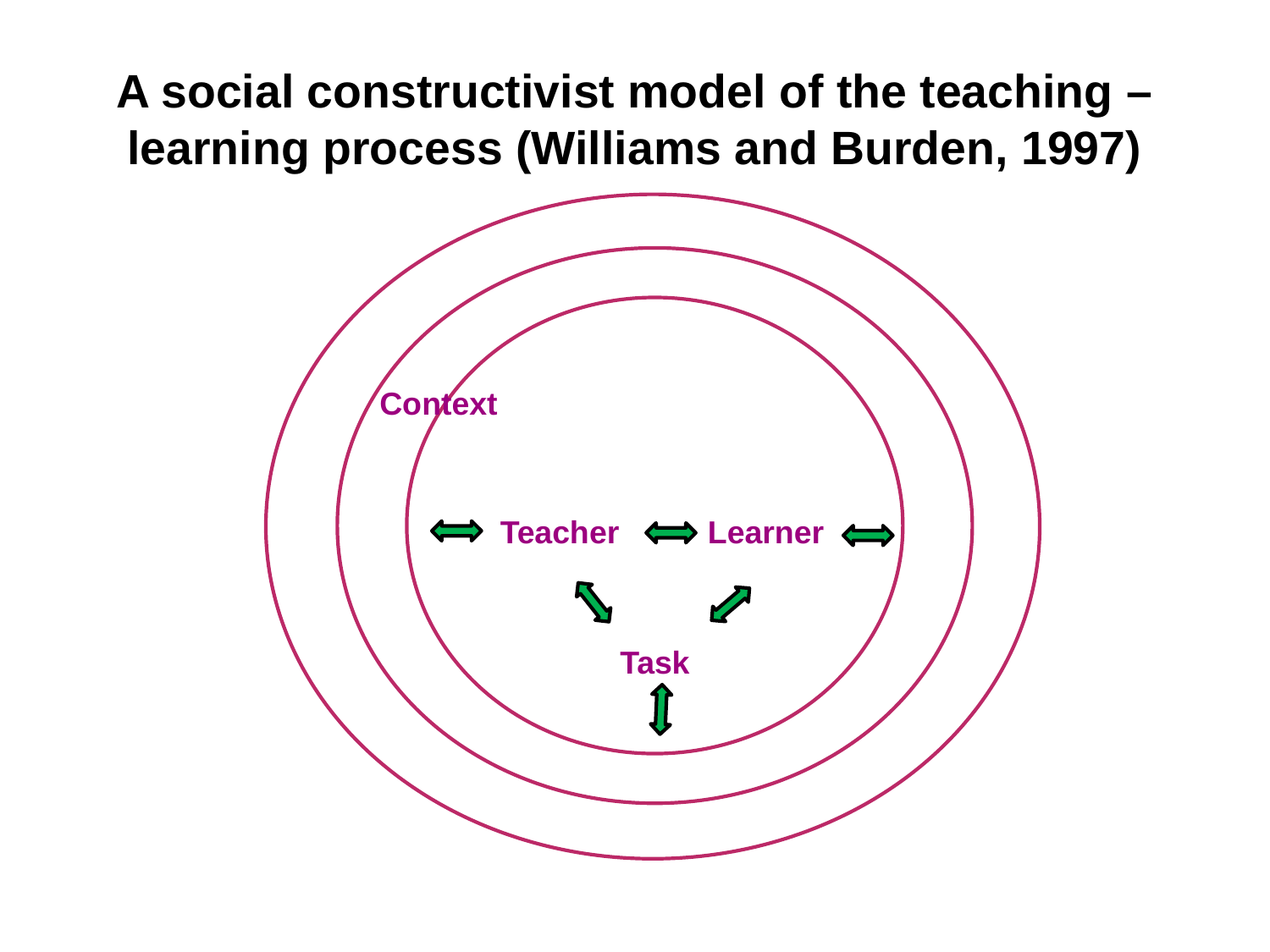

# A social constructivist model of the teaching – learning process (Williams and Burden, 1997)

Task
Context
        Teacher          Learner